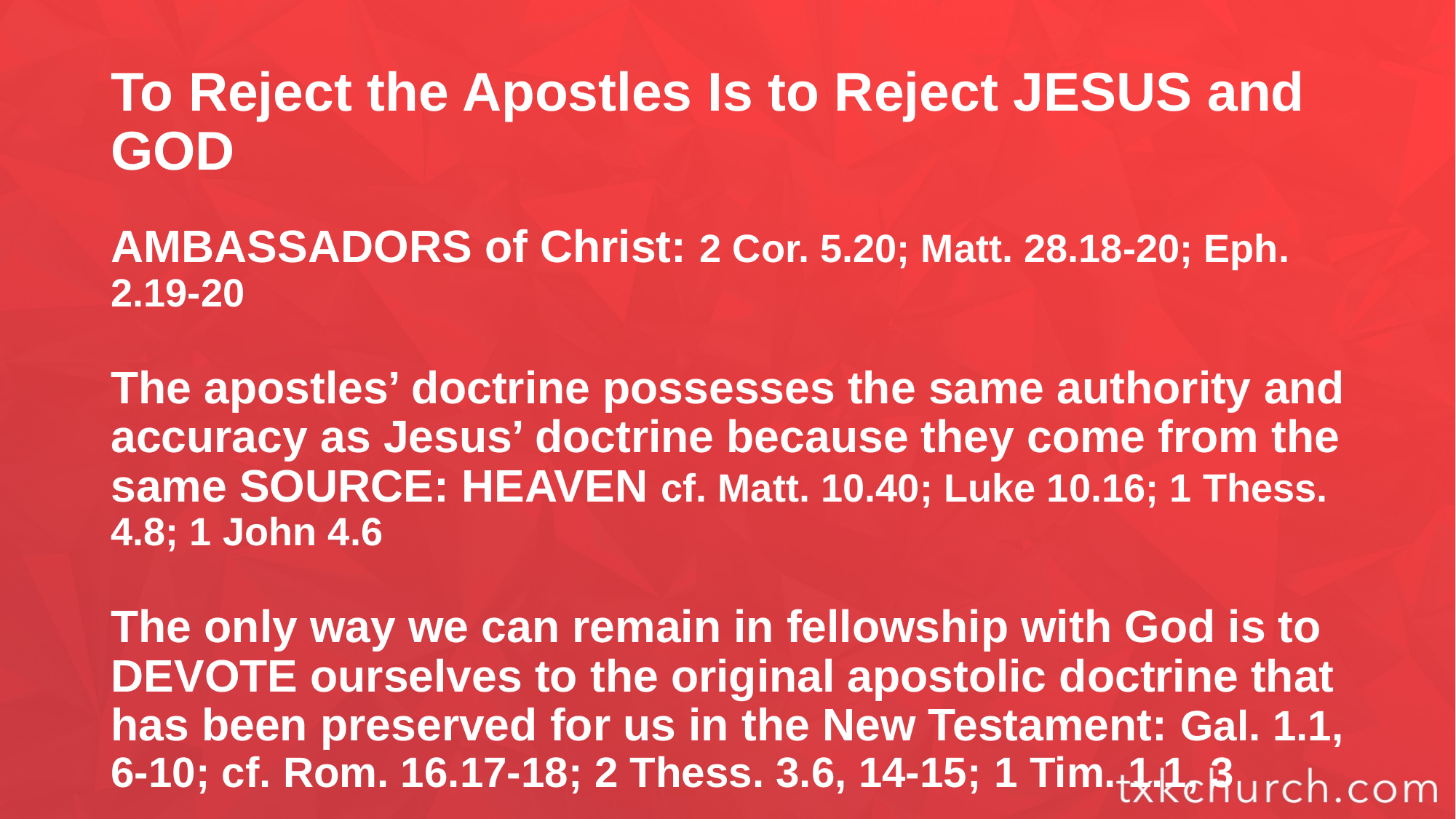

# To Reject the Apostles Is to Reject JESUS and GOD
AMBASSADORS of Christ: 2 Cor. 5.20; Matt. 28.18-20; Eph. 2.19-20

The apostles’ doctrine possesses the same authority and accuracy as Jesus’ doctrine because they come from the same SOURCE: HEAVEN cf. Matt. 10.40; Luke 10.16; 1 Thess. 4.8; 1 John 4.6

The only way we can remain in fellowship with God is to DEVOTE ourselves to the original apostolic doctrine that has been preserved for us in the New Testament: Gal. 1.1, 6-10; cf. Rom. 16.17-18; 2 Thess. 3.6, 14-15; 1 Tim. 1.1, 3